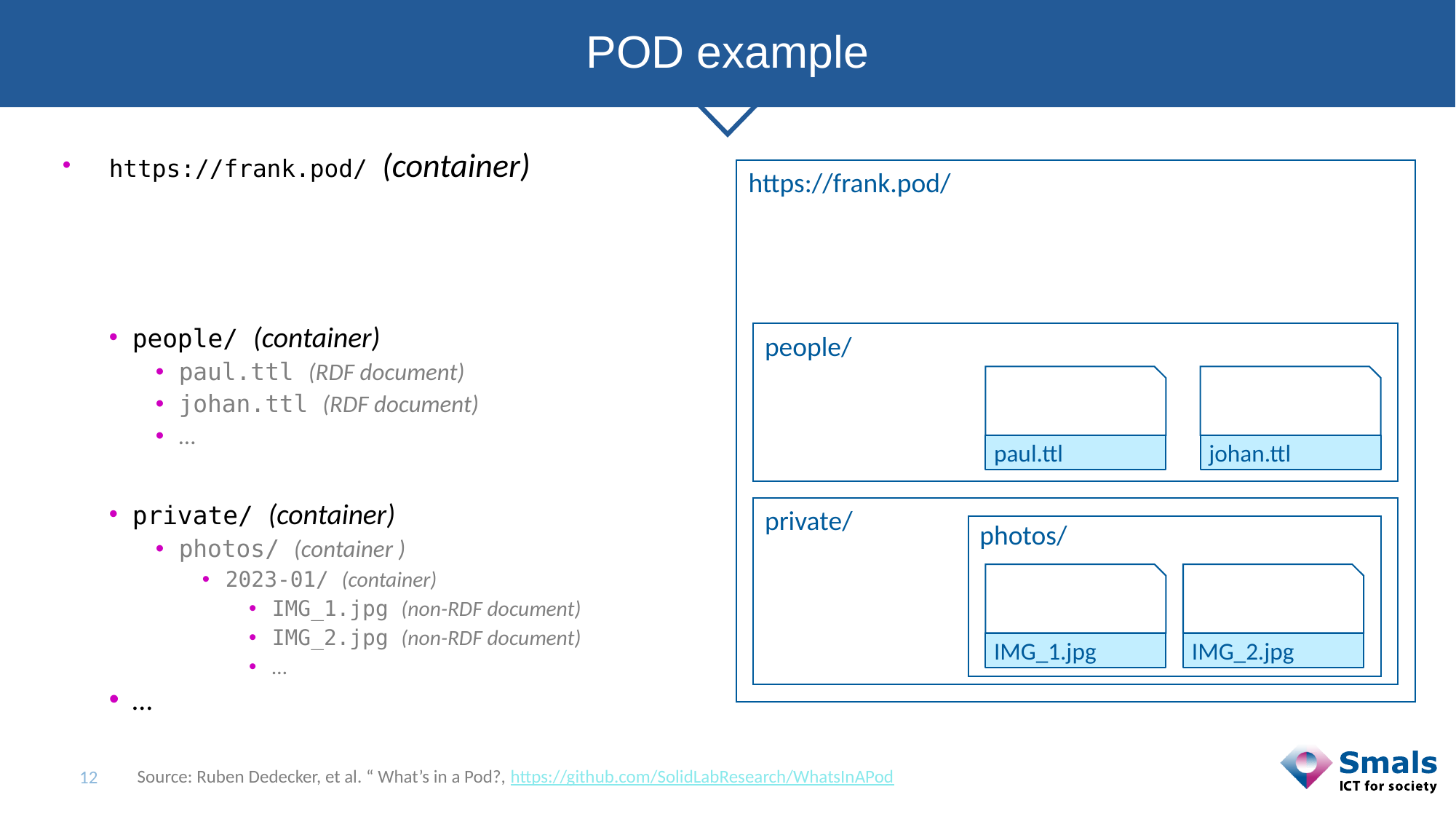

# POD example
https:/​/frank.pod/ (container)

people/ (container)
paul.ttl (RDF document)
johan.ttl (RDF document)
…

private/ (container)
photos/ (container )
2023-01/ (container)
IMG_1.jpg (non-RDF document)
IMG_2.jpg (non-RDF document)
…
…

https:/​/frank.pod/
people/

johan.ttl

paul.ttl

private/
photos/

IMG_2.jpg

IMG_1.jpg
12
Source: Ruben Dedecker, et al. “ What’s in a Pod?, https://github.com/SolidLabResearch/WhatsInAPod